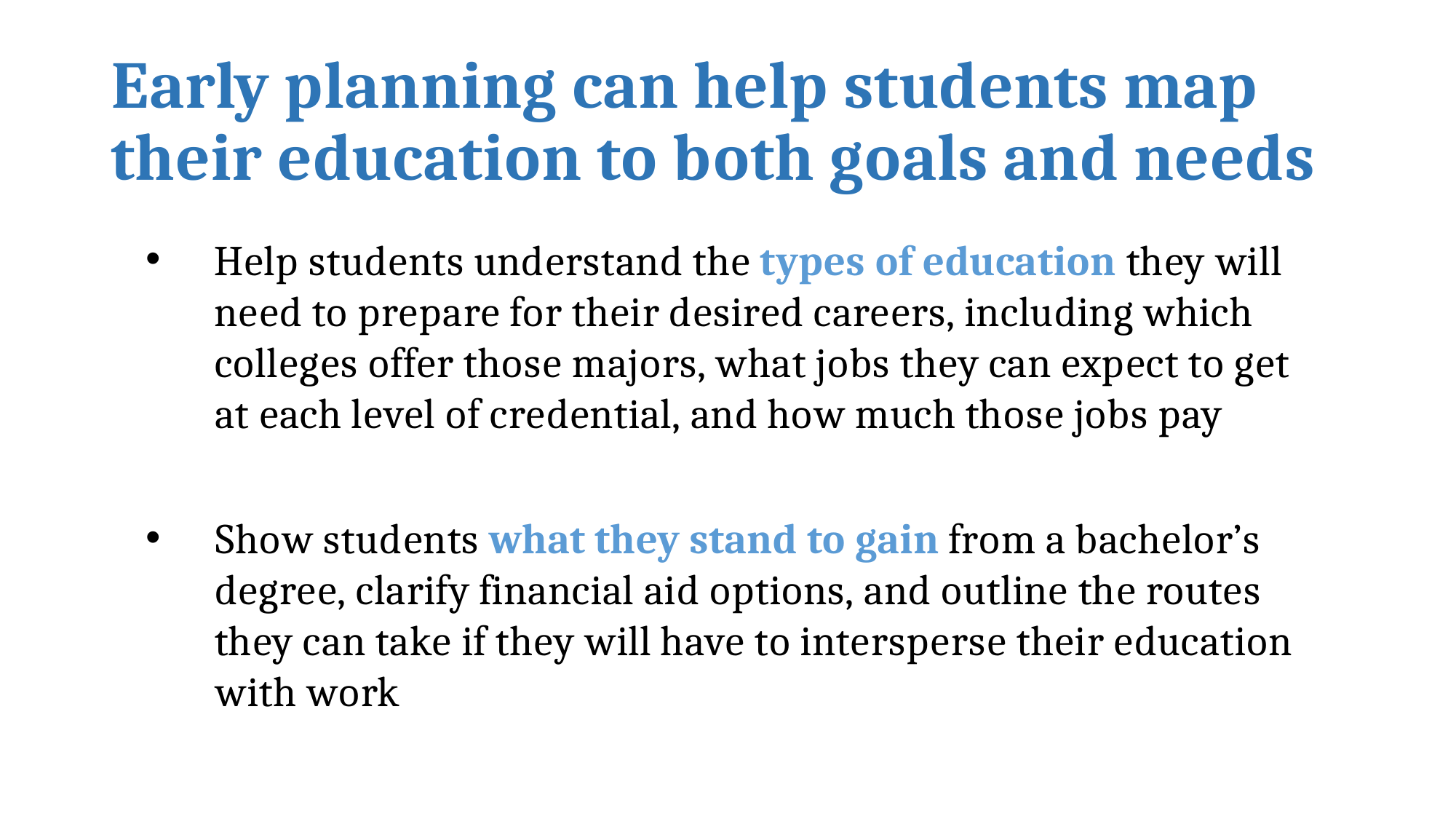

# Early planning can help students map their education to both goals and needs
Help students understand the types of education they will need to prepare for their desired careers, including which colleges offer those majors, what jobs they can expect to get at each level of credential, and how much those jobs pay

Show students what they stand to gain from a bachelor’s degree, clarify financial aid options, and outline the routes they can take if they will have to intersperse their education with work